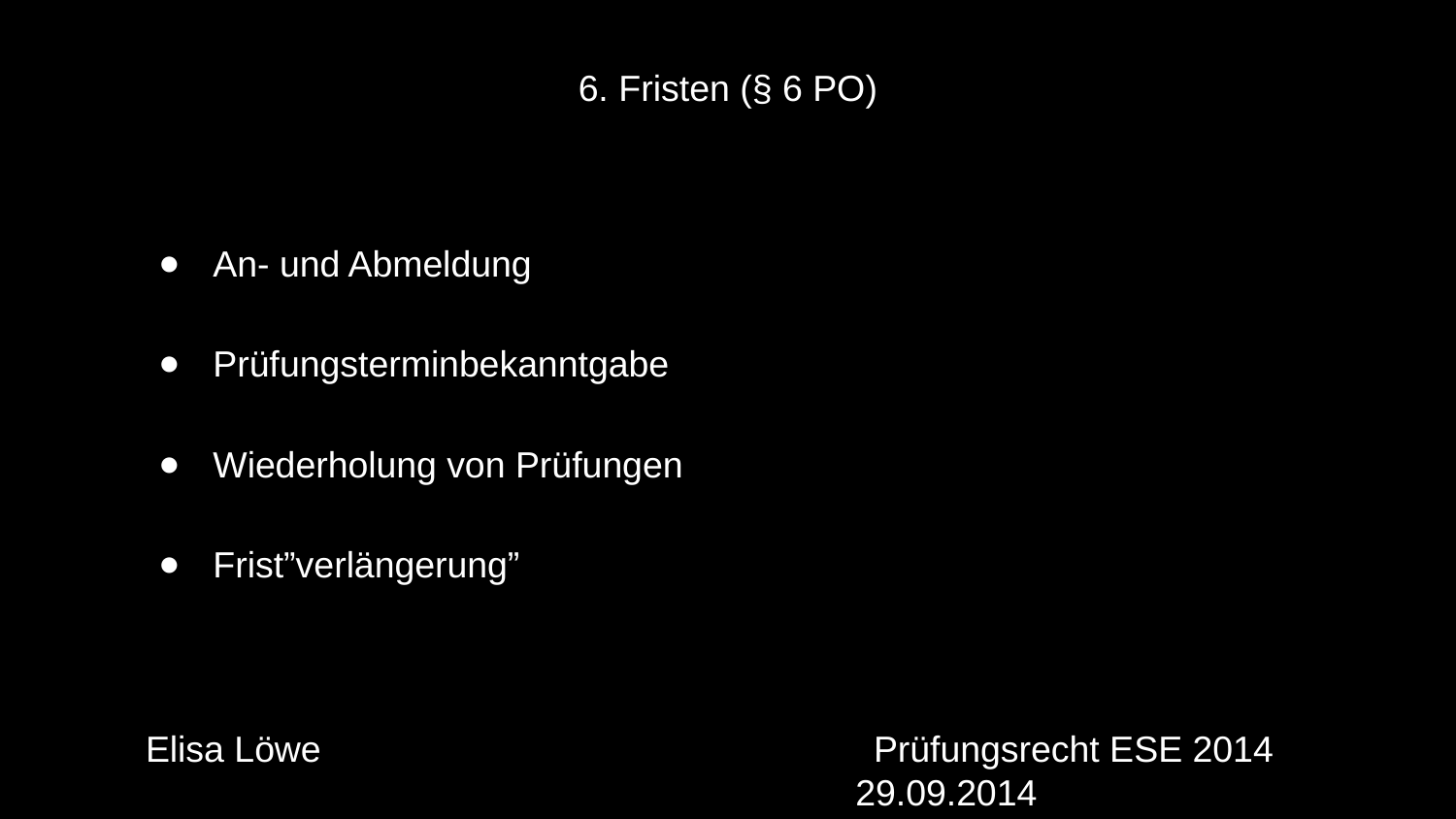

6. Fristen (§ 6 PO)
An- und Abmeldung

Prüfungsterminbekanntgabe

Wiederholung von Prüfungen

Frist”verlängerung”

Elisa Löwe				Prüfungsrecht ESE 2014				29.09.2014